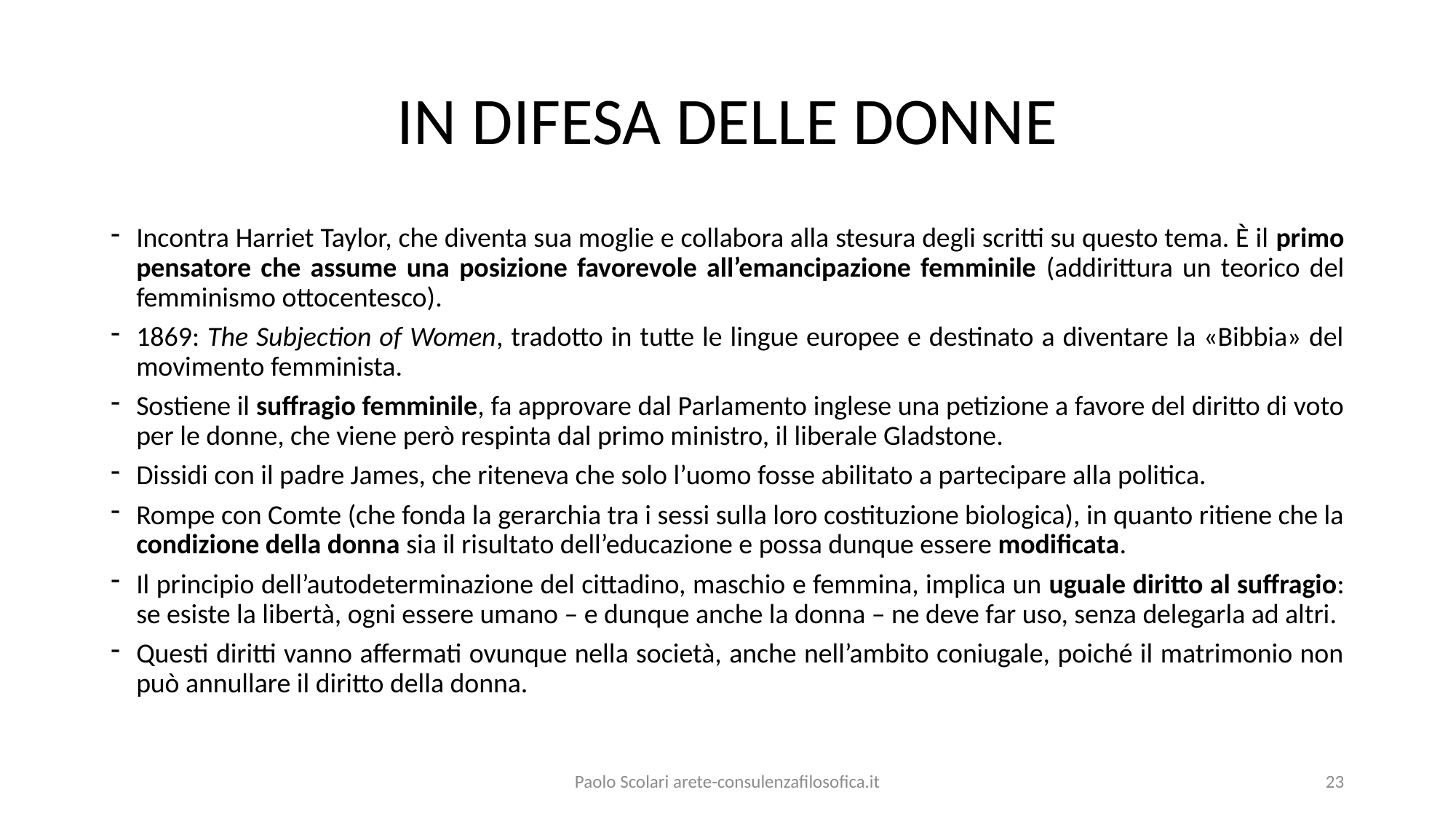

# IN DIFESA DELLE DONNE
Incontra Harriet Taylor, che diventa sua moglie e collabora alla stesura degli scritti su questo tema. È il primo pensatore che assume una posizione favorevole all’emancipazione femminile (addirittura un teorico del femminismo ottocentesco).
1869: The Subjection of Women, tradotto in tutte le lingue europee e destinato a diventare la «Bibbia» del movimento femminista.
Sostiene il suffragio femminile, fa approvare dal Parlamento inglese una petizione a favore del diritto di voto per le donne, che viene però respinta dal primo ministro, il liberale Gladstone.
Dissidi con il padre James, che riteneva che solo l’uomo fosse abilitato a partecipare alla politica.
Rompe con Comte (che fonda la gerarchia tra i sessi sulla loro costituzione biologica), in quanto ritiene che la condizione della donna sia il risultato dell’educazione e possa dunque essere modificata.
Il principio dell’autodeterminazione del cittadino, maschio e femmina, implica un uguale diritto al suffragio: se esiste la libertà, ogni essere umano – e dunque anche la donna – ne deve far uso, senza delegarla ad altri.
Questi diritti vanno affermati ovunque nella società, anche nell’ambito coniugale, poiché il matrimonio non può annullare il diritto della donna.
Paolo Scolari arete-consulenzafilosofica.it
23